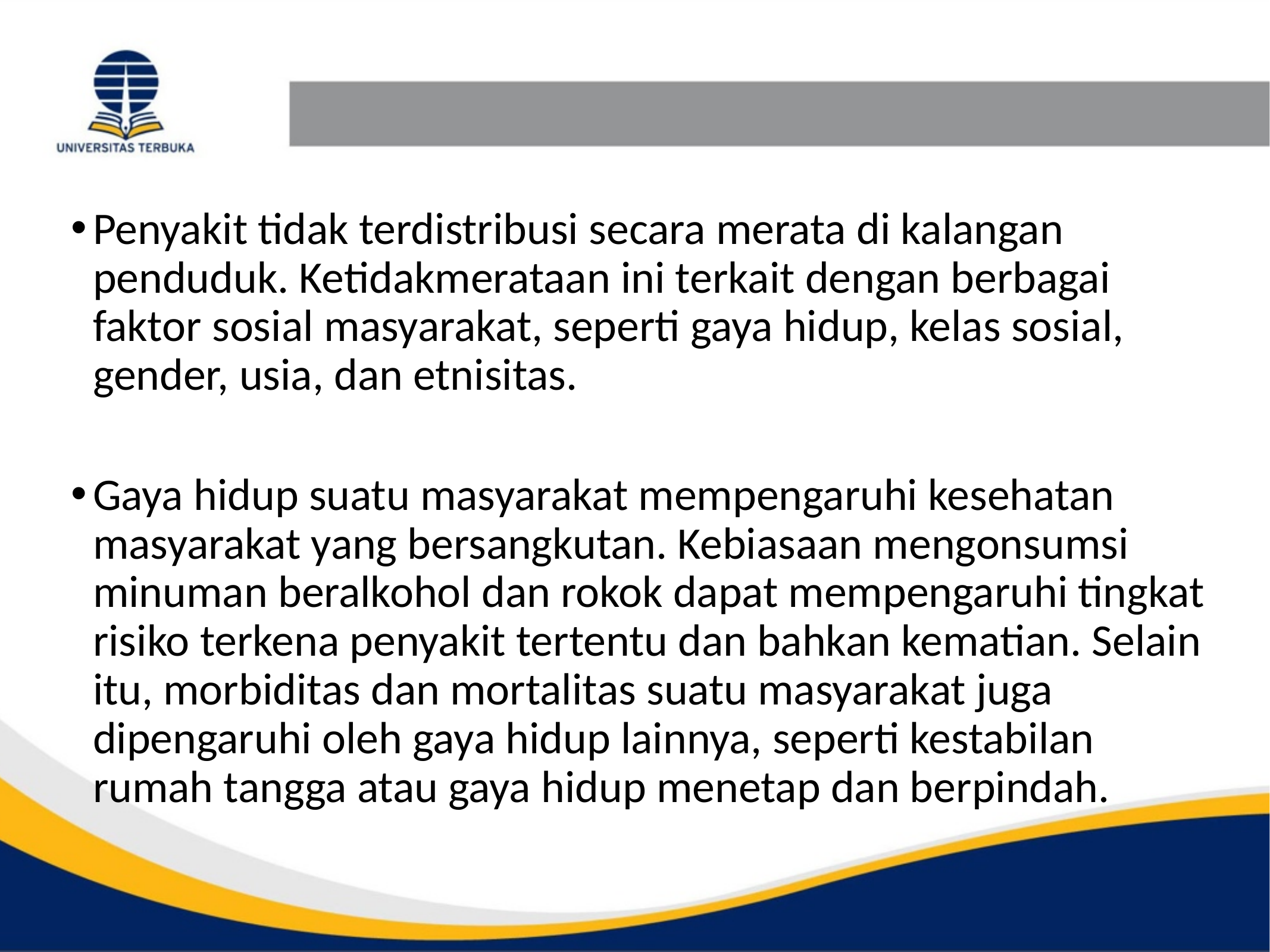

#
Penyakit tidak terdistribusi secara merata di kalangan penduduk. Ketidakmerataan ini terkait dengan berbagai faktor sosial masyarakat, seperti gaya hidup, kelas sosial, gender, usia, dan etnisitas.

Gaya hidup suatu masyarakat mempengaruhi kesehatan masyarakat yang bersangkutan. Kebiasaan mengonsumsi minuman beralkohol dan rokok dapat mempengaruhi tingkat risiko terkena penyakit tertentu dan bahkan kematian. Selain itu, morbiditas dan mortalitas suatu masyarakat juga dipengaruhi oleh gaya hidup lainnya, seperti kestabilan rumah tangga atau gaya hidup menetap dan berpindah.